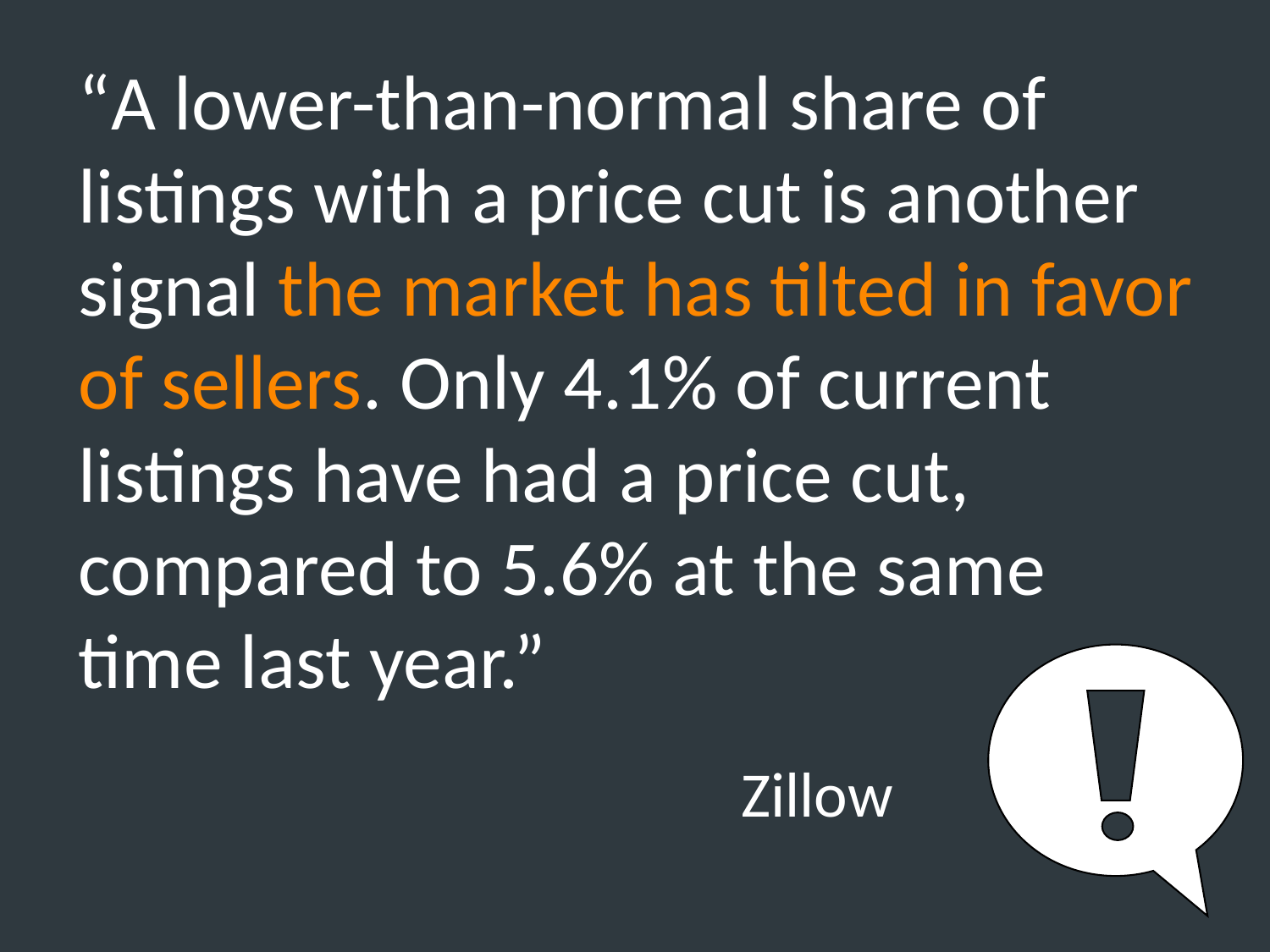

“A lower-than-normal share of listings with a price cut is another signal the market has tilted in favor of sellers. Only 4.1% of current listings have had a price cut, compared to 5.6% at the same time last year.”

Zillow